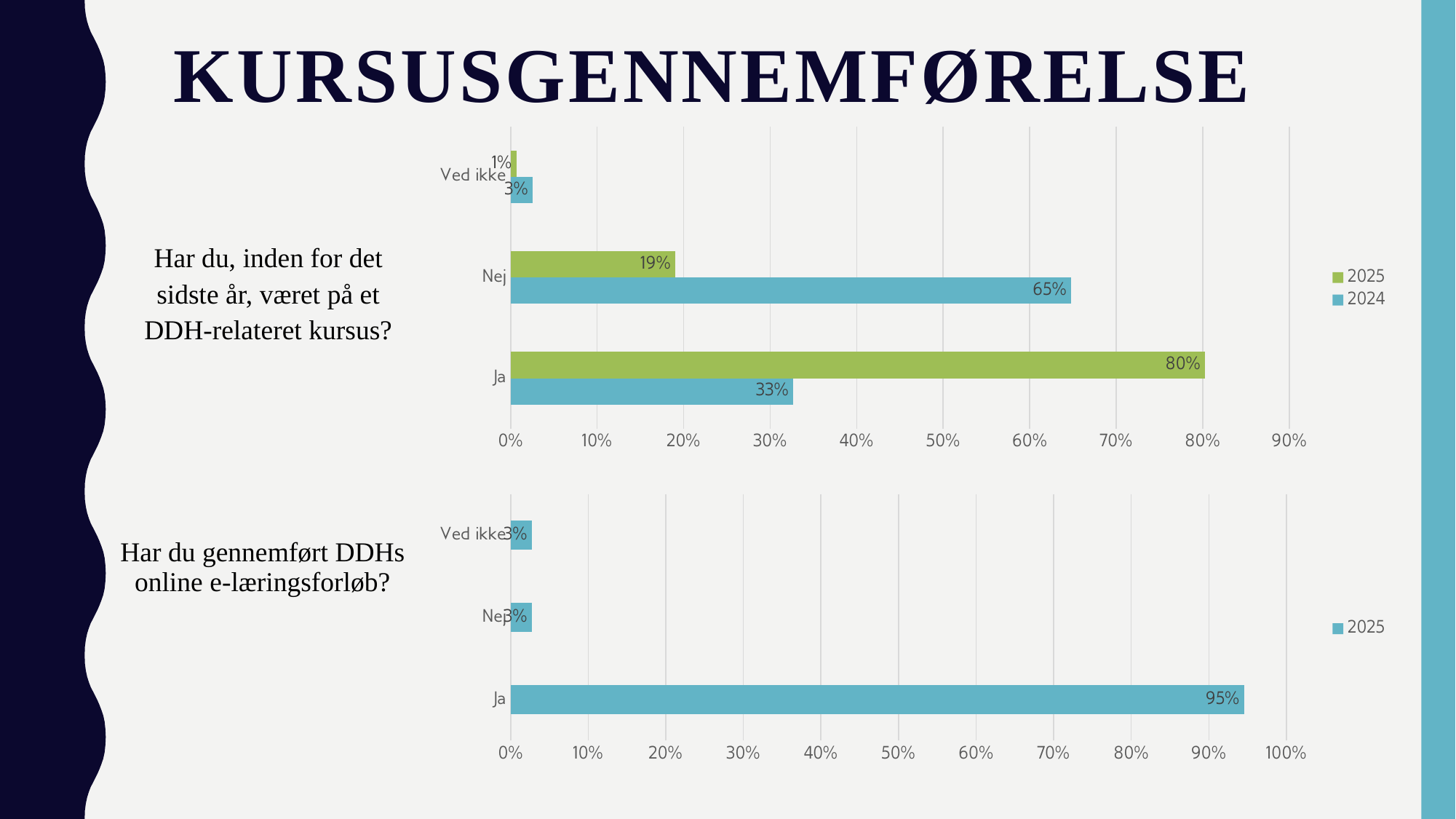

# Kursusgennemførelse

### Chart

| Category | 2024 | 2025 |
|---|---|---|
| Ja | 0.32653061224489793 | 0.8027210884353742 |
| Nej | 0.6479591836734694 | 0.19047619047619047 |
| Ved ikke | 0.025510204081632654 | 0.006802721088435374 |
Har du, inden for det sidste år, været på et DDH-relateret kursus?

### Chart

| Category | 2025 |
|---|---|
| Ja | 0.9455782312925171 |
| Nej | 0.027210884353741496 |
| Ved ikke | 0.027210884353741496 |
Har du gennemført DDHs online e-læringsforløb?